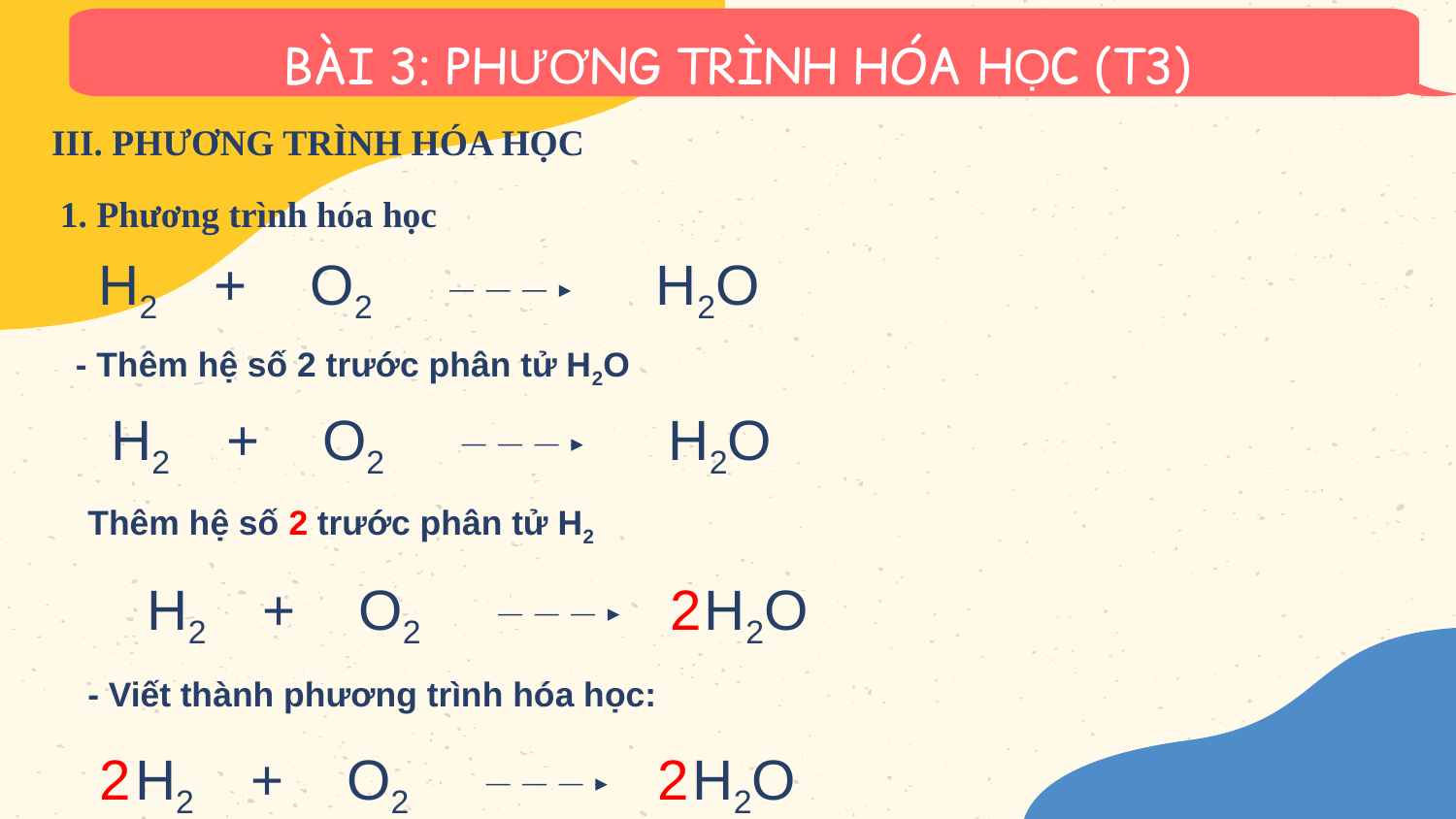

BÀI 3: PHƯƠNG TRÌNH HÓA HỌC (T3)
III. PHƯƠNG TRÌNH HÓA HỌC
1. Phương trình hóa học
   H2    +    O2                  H2O

- Thêm hệ số 2 trước phân tử H2O
   H2    +    O2                  H2O

Thêm hệ số 2 trước phân tử H2
   H2    +    O2                  H2O

2

- Viết thành phương trình hóa học:
   H2    +    O2                  H2O
2
2